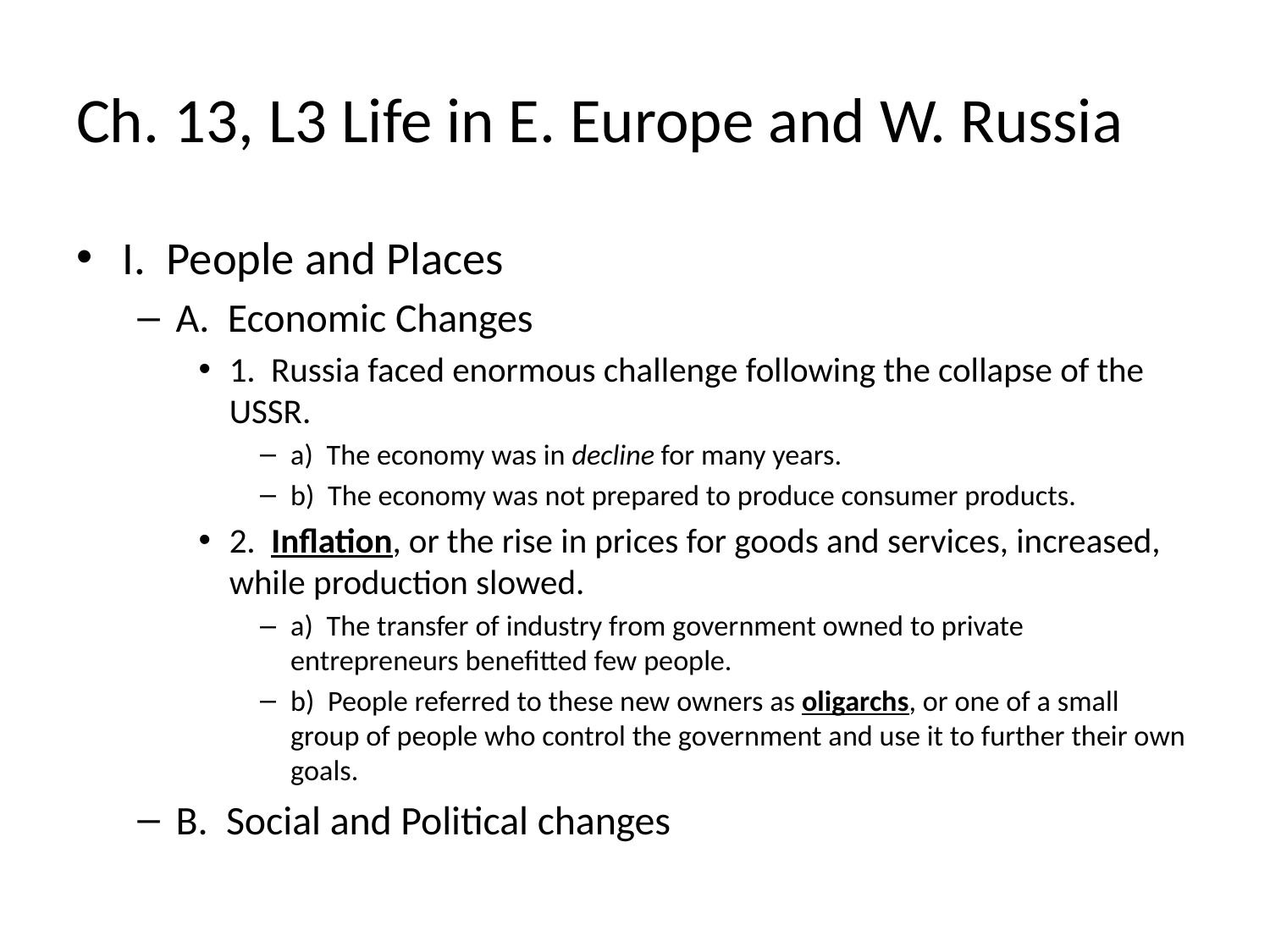

# Ch. 13, L3 Life in E. Europe and W. Russia
I.  People and Places
A.  Economic Changes
1.  Russia faced enormous challenge following the collapse of the USSR.
a)  The economy was in decline for many years.
b)  The economy was not prepared to produce consumer products.
2.  Inflation, or the rise in prices for goods and services, increased, while production slowed.
a)  The transfer of industry from government owned to private entrepreneurs benefitted few people.
b)  People referred to these new owners as oligarchs, or one of a small group of people who control the government and use it to further their own goals.
B.  Social and Political changes